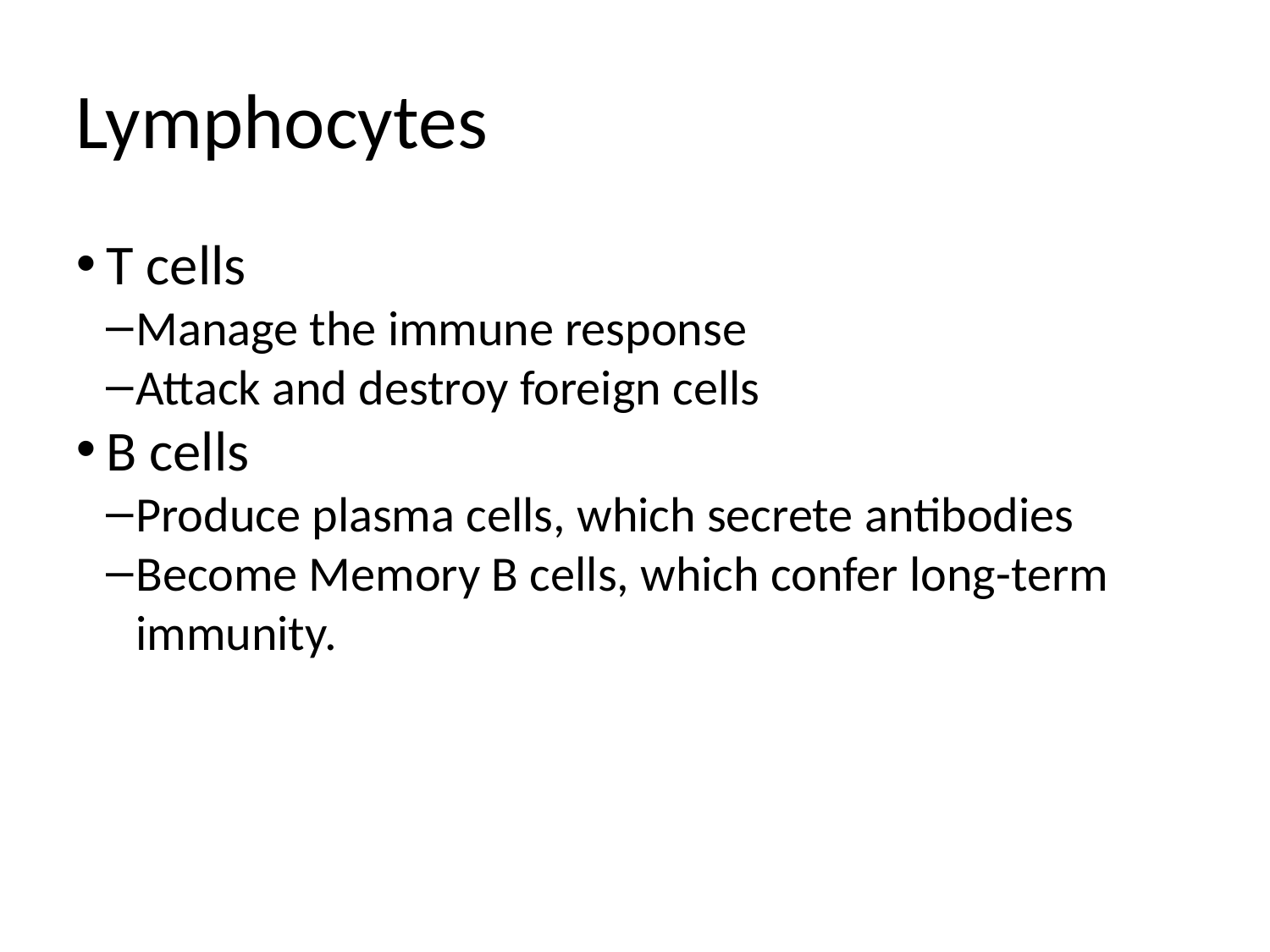

Lymphocytes
T cells
Manage the immune response
Attack and destroy foreign cells
B cells
Produce plasma cells, which secrete antibodies
Become Memory B cells, which confer long-term immunity.